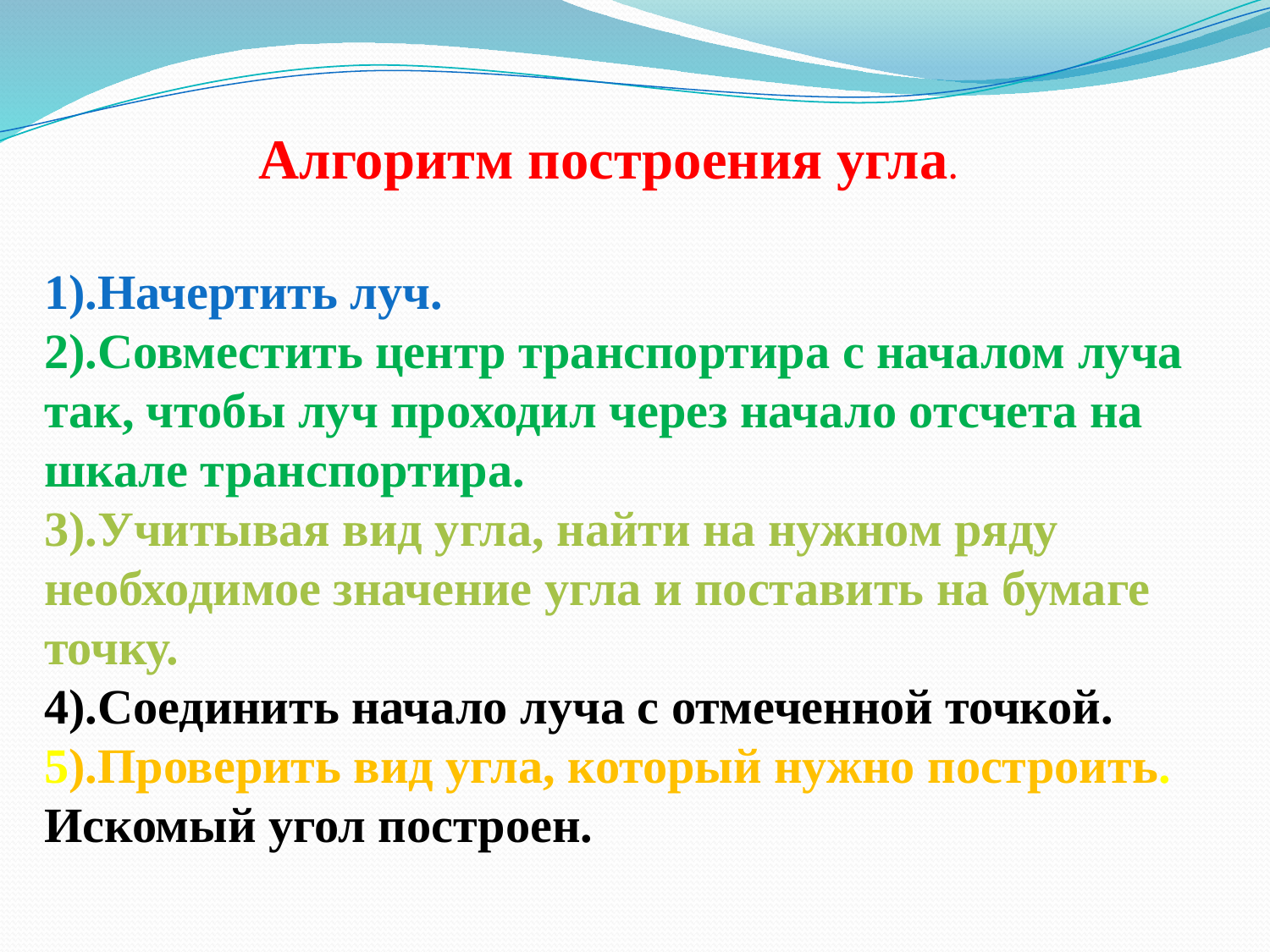

Алгоритм построения угла.
1).Начертить луч.
2).Совместить центр транспортира с началом луча так, чтобы луч проходил через начало отсчета на шкале транспортира.
3).Учитывая вид угла, найти на нужном ряду необходимое значение угла и поставить на бумаге точку.
4).Соединить начало луча с отмеченной точкой.
5).Проверить вид угла, который нужно построить. Искомый угол построен.